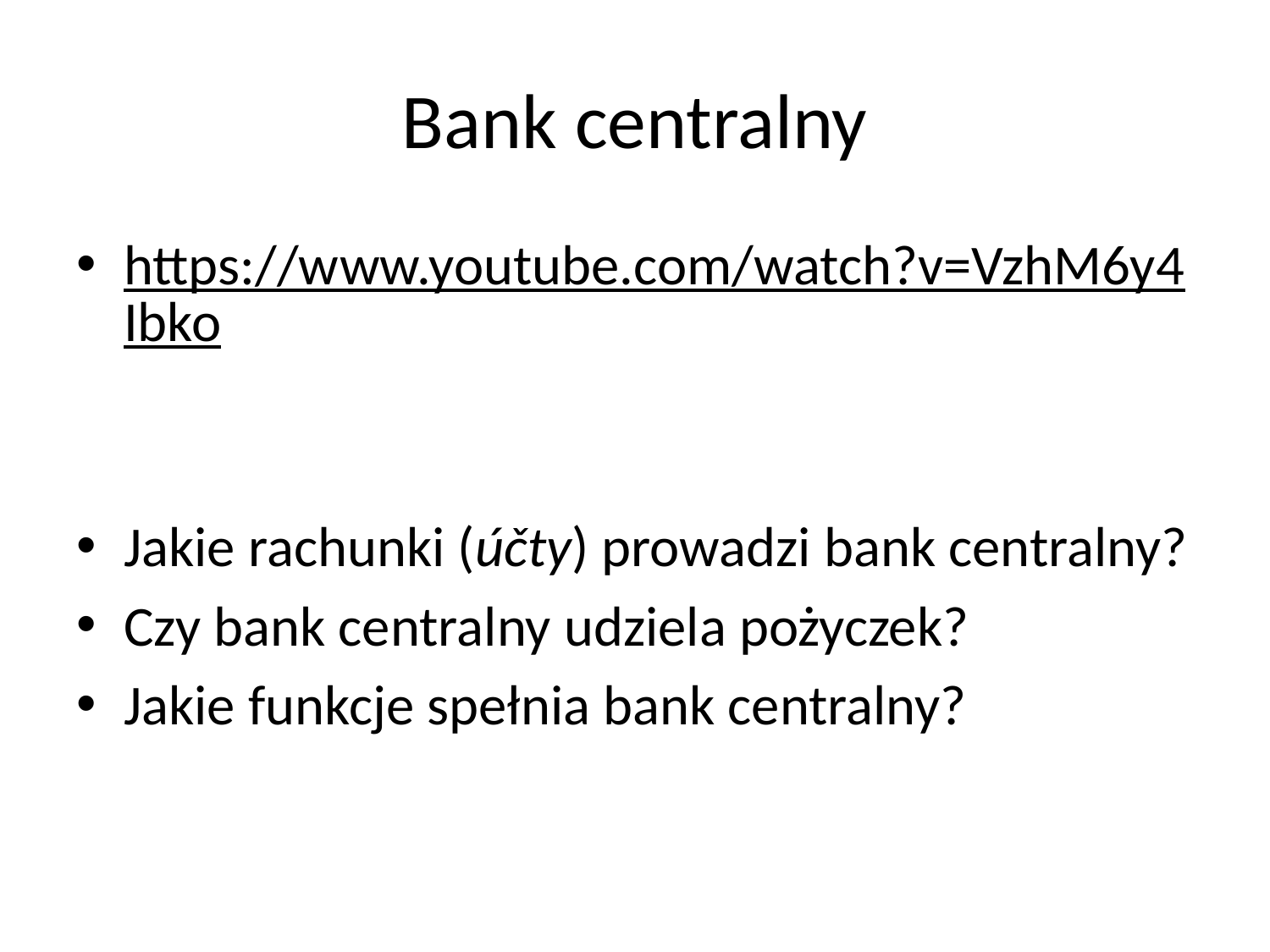

# Bank centralny
https://www.youtube.com/watch?v=VzhM6y4Ibko

Jakie rachunki (účty) prowadzi bank centralny?
Czy bank centralny udziela pożyczek?
Jakie funkcje spełnia bank centralny?